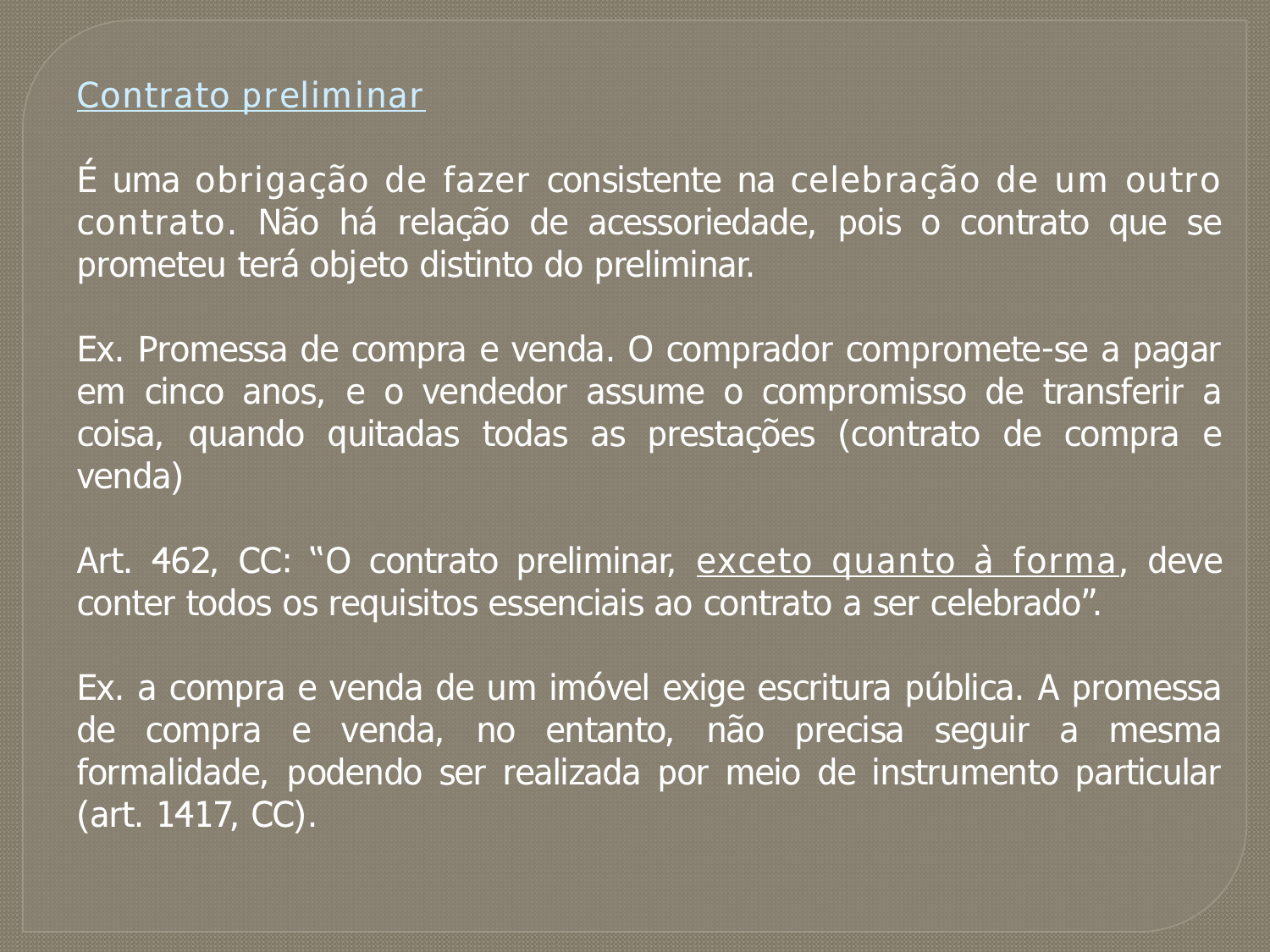

Contrato preliminar

É uma obrigação de fazer consistente na celebração de um outro contrato. Não há relação de acessoriedade, pois o contrato que se prometeu terá objeto distinto do preliminar.

Ex. Promessa de compra e venda. O comprador compromete-se a pagar em cinco anos, e o vendedor assume o compromisso de transferir a coisa, quando quitadas todas as prestações (contrato de compra e venda)

Art. 462, CC: “O contrato preliminar, exceto quanto à forma, deve conter todos os requisitos essenciais ao contrato a ser celebrado”.

Ex. a compra e venda de um imóvel exige escritura pública. A promessa de compra e venda, no entanto, não precisa seguir a mesma formalidade, podendo ser realizada por meio de instrumento particular (art. 1417, CC).